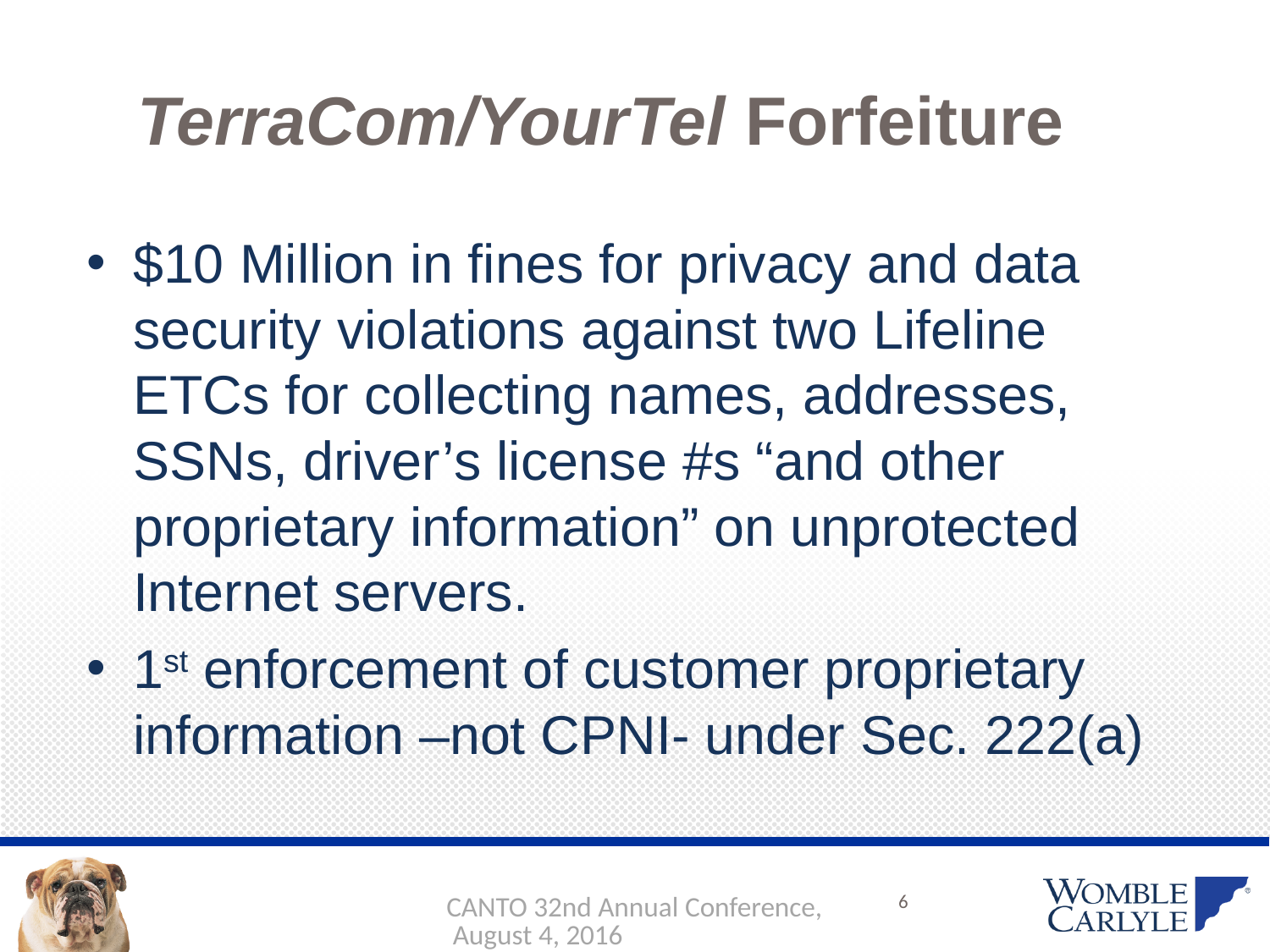

# TerraCom/YourTel Forfeiture
$10 Million in fines for privacy and data security violations against two Lifeline ETCs for collecting names, addresses, SSNs, driver’s license #s “and other proprietary information” on unprotected Internet servers.
1st enforcement of customer proprietary information –not CPNI- under Sec. 222(a)
CANTO 32nd Annual Conference, August 4, 2016
6